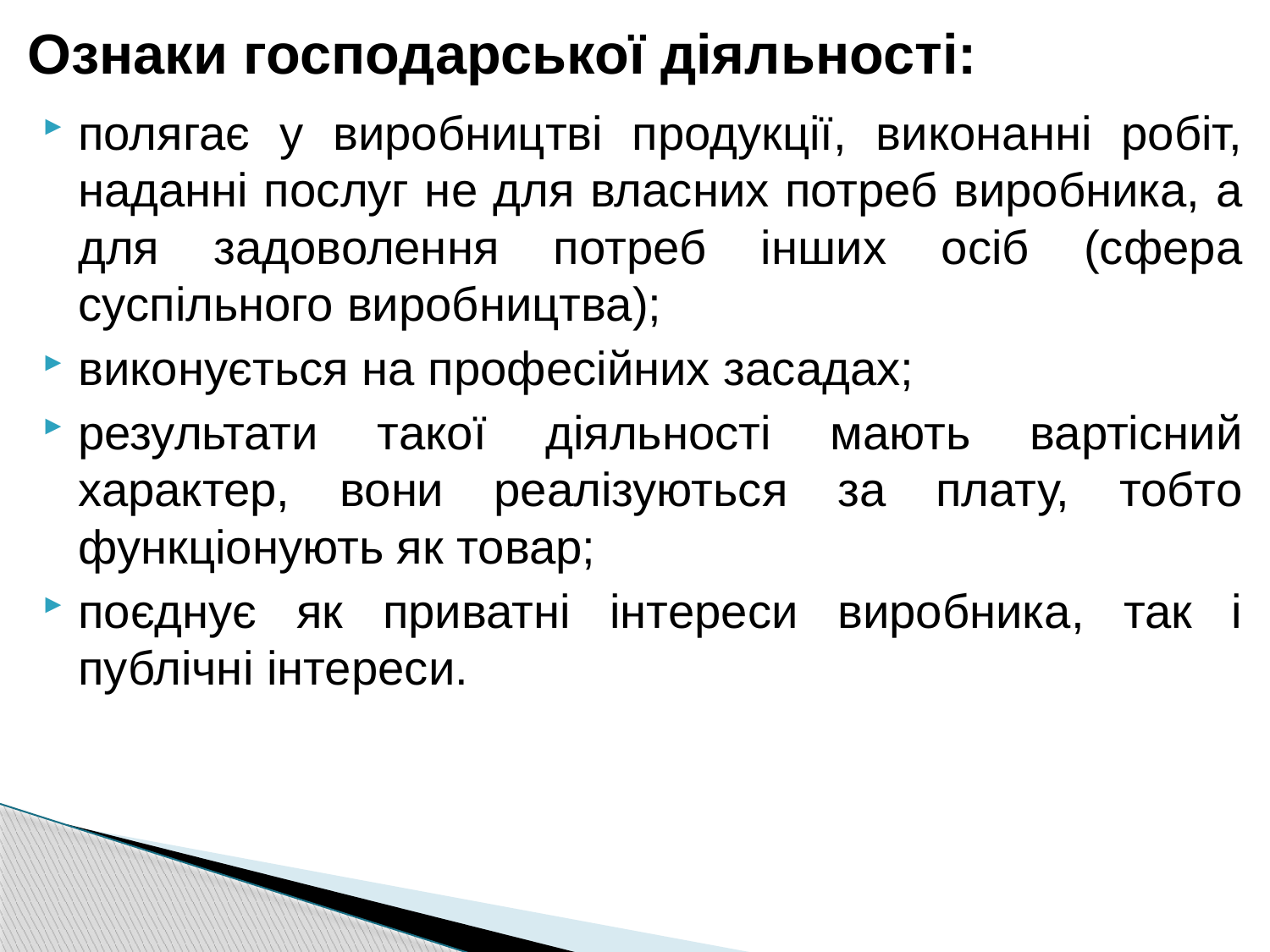

# Ознаки господарської діяльності:
полягає у виробництві продукції, виконанні робіт, наданні послуг не для власних потреб виробника, а для задоволення потреб інших осіб (сфера суспільного виробництва);
виконується на професійних засадах;
результати такої діяльності мають вартісний характер, вони реалізуються за плату, тобто функціонують як товар;
поєднує як приватні інтереси виробника, так і публічні інтереси.